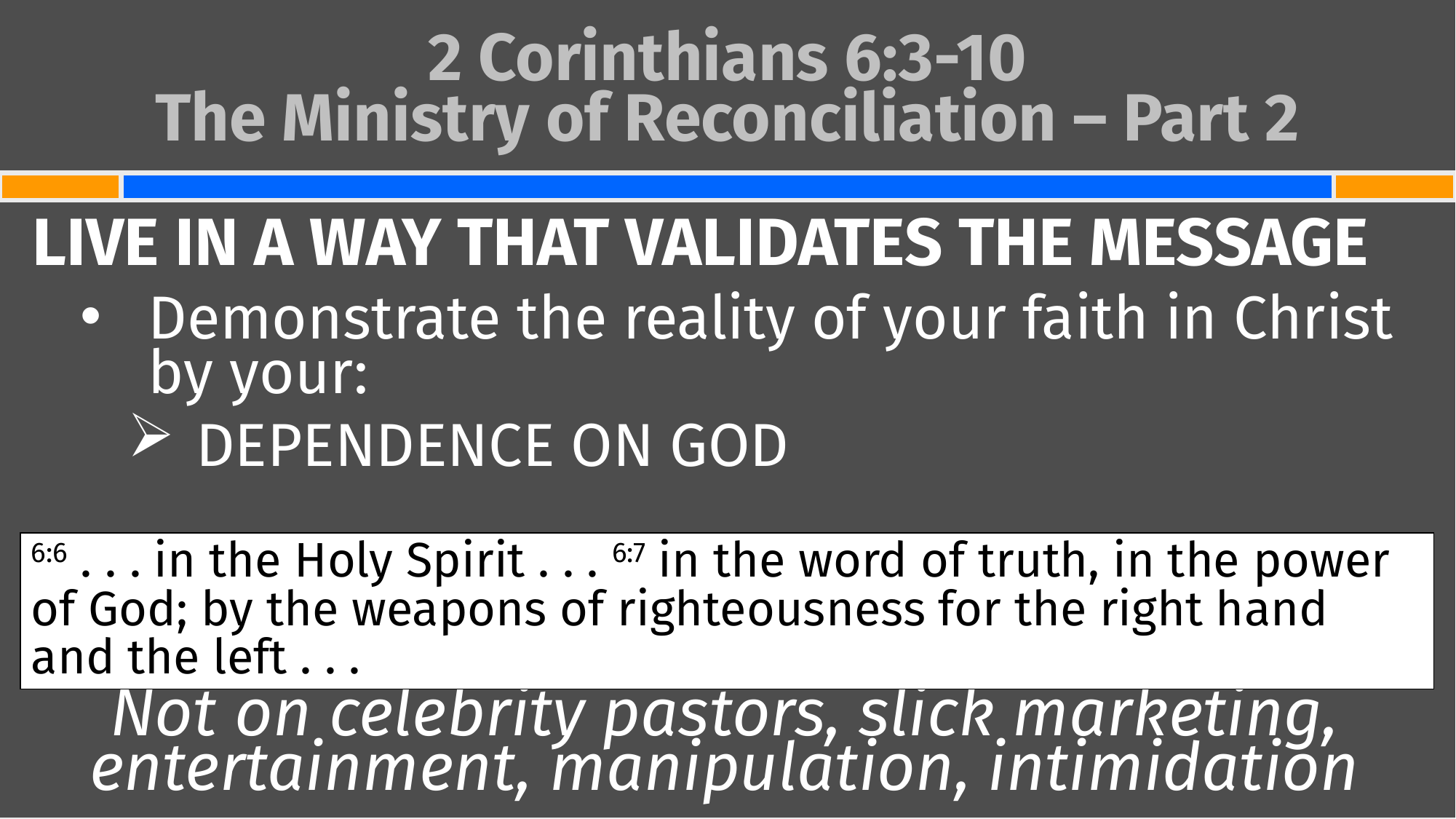

# 2 Corinthians 6:3-10 The Ministry of Reconciliation – Part 2

LIVE IN A WAY THAT VALIDATES THE MESSAGE
Demonstrate the reality of your faith in Christ by your:
DEPENDENCE ON GOD

Not on celebrity pastors, slick marketing, entertainment, manipulation, intimidation
6:6 . . . in the Holy Spirit . . . 6:7 in the word of truth, in the power of God; by the weapons of righteousness for the right hand and the left . . .